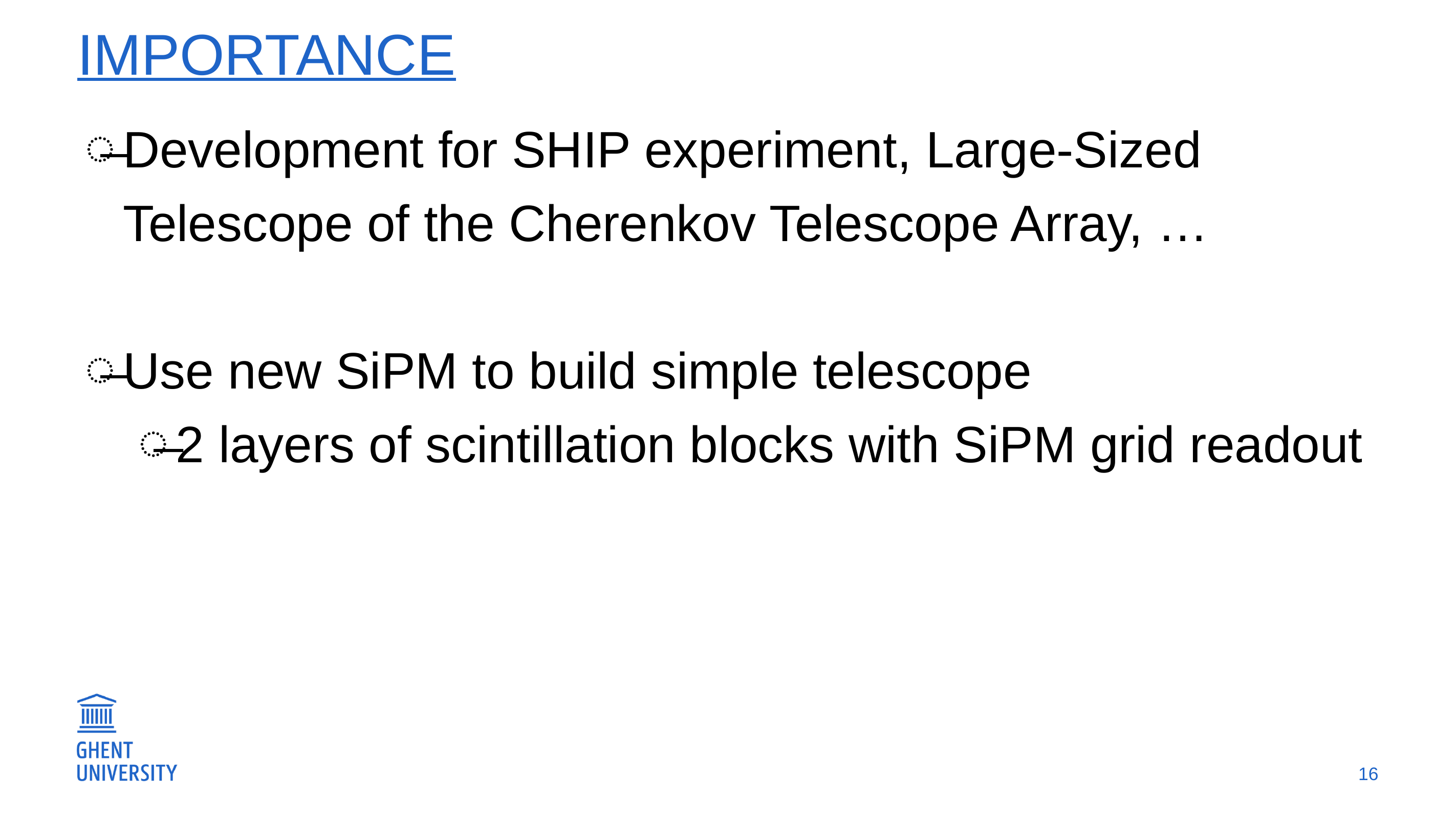

# importance
Development for SHIP experiment, Large-Sized Telescope of the Cherenkov Telescope Array, …

Use new SiPM to build simple telescope
2 layers of scintillation blocks with SiPM grid readout
16